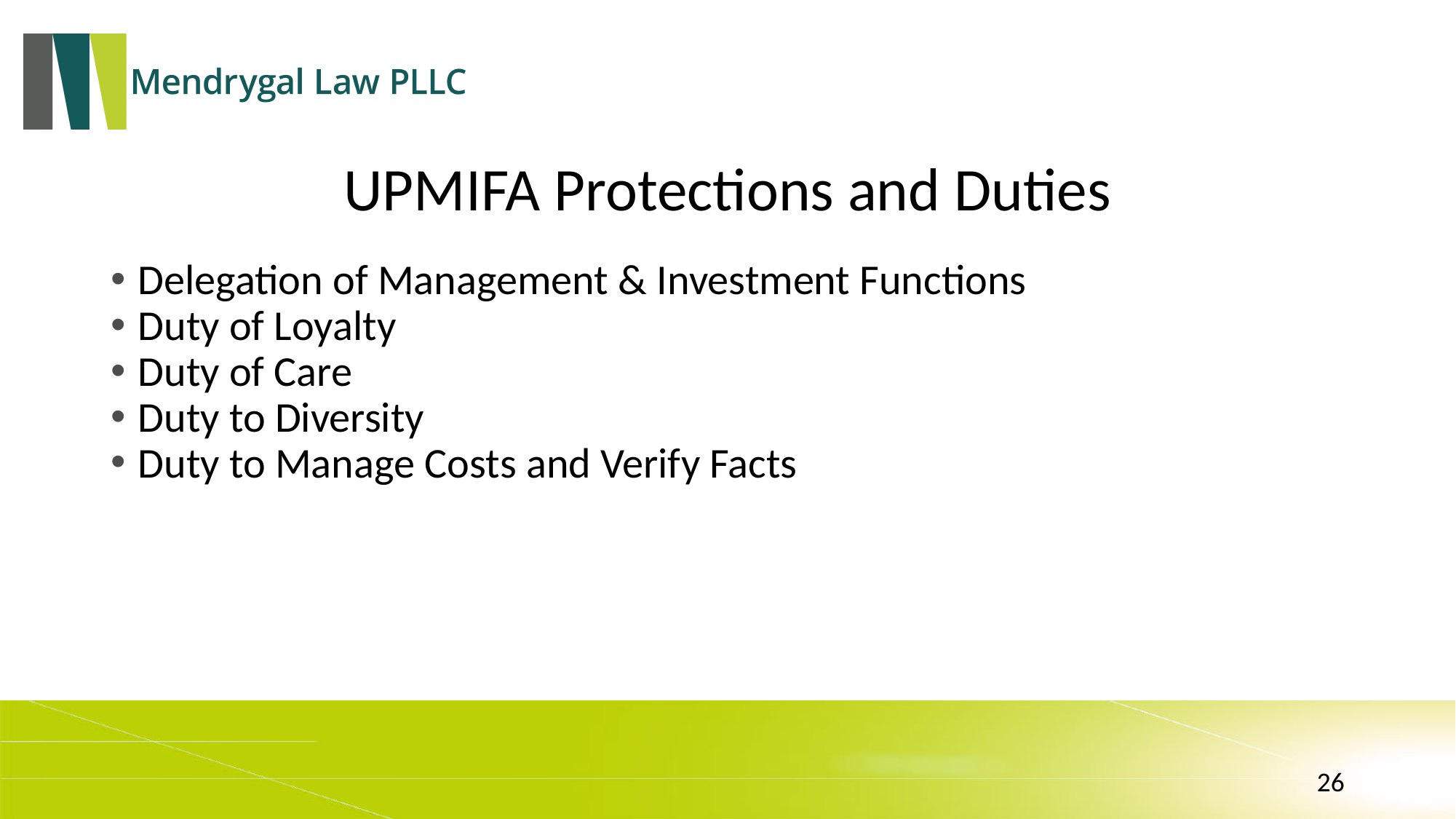

# UPMIFA Protections and Duties

Delegation of Management & Investment Functions
Duty of Loyalty
Duty of Care
Duty to Diversity
Duty to Manage Costs and Verify Facts

26